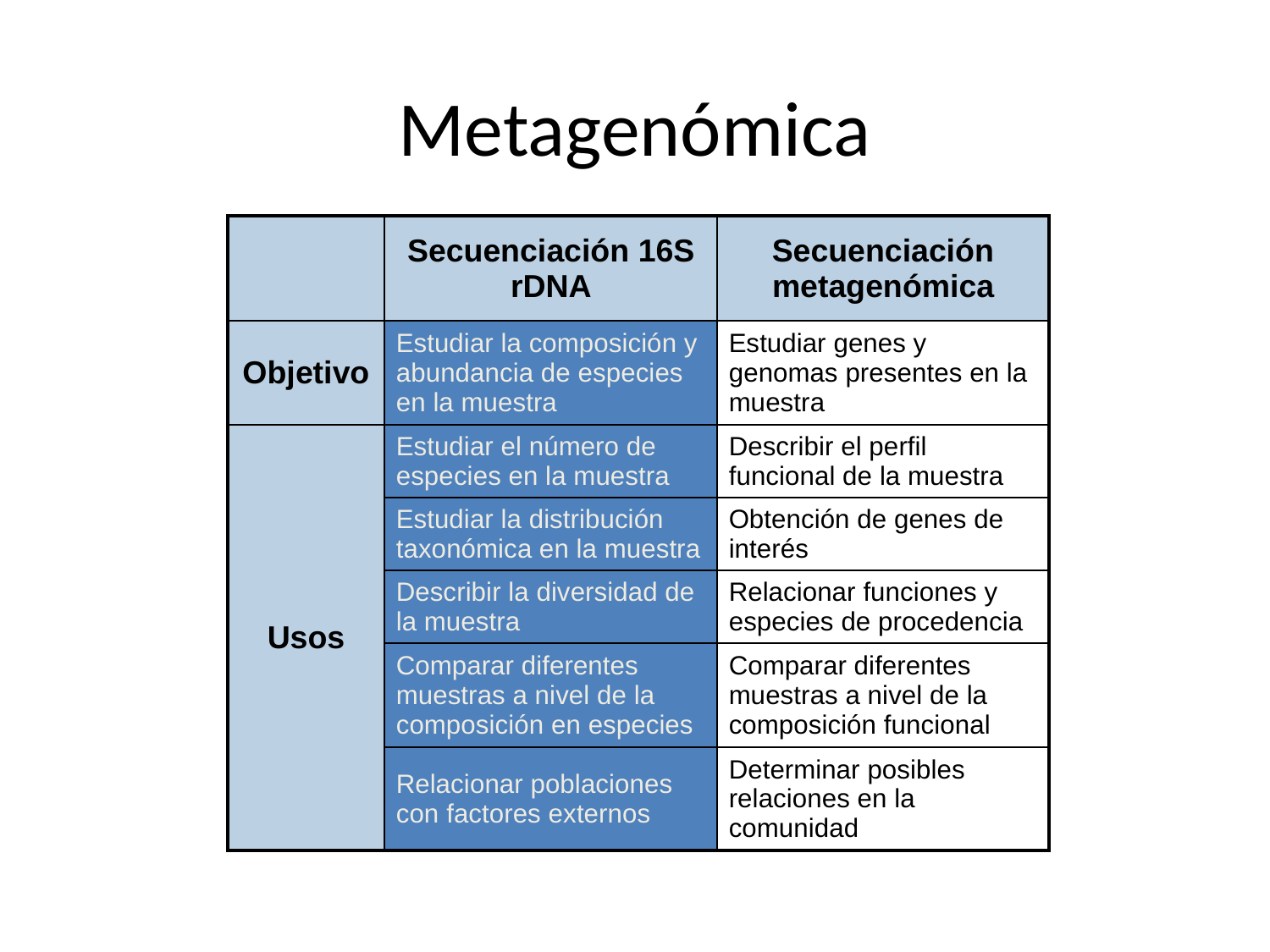

Metagenómica
|  | Secuenciación 16S rDNA | Secuenciación metagenómica |
| --- | --- | --- |
| Objetivo | Estudiar la composición y abundancia de especies en la muestra | Estudiar genes y genomas presentes en la muestra |
| Usos | Estudiar el número de especies en la muestra | Describir el perfil funcional de la muestra |
|  | Estudiar la distribución taxonómica en la muestra | Obtención de genes de interés |
|  | Describir la diversidad de la muestra | Relacionar funciones y especies de procedencia |
|  | Comparar diferentes muestras a nivel de la composición en especies | Comparar diferentes muestras a nivel de la composición funcional |
|  | Relacionar poblaciones con factores externos | Determinar posibles relaciones en la comunidad |